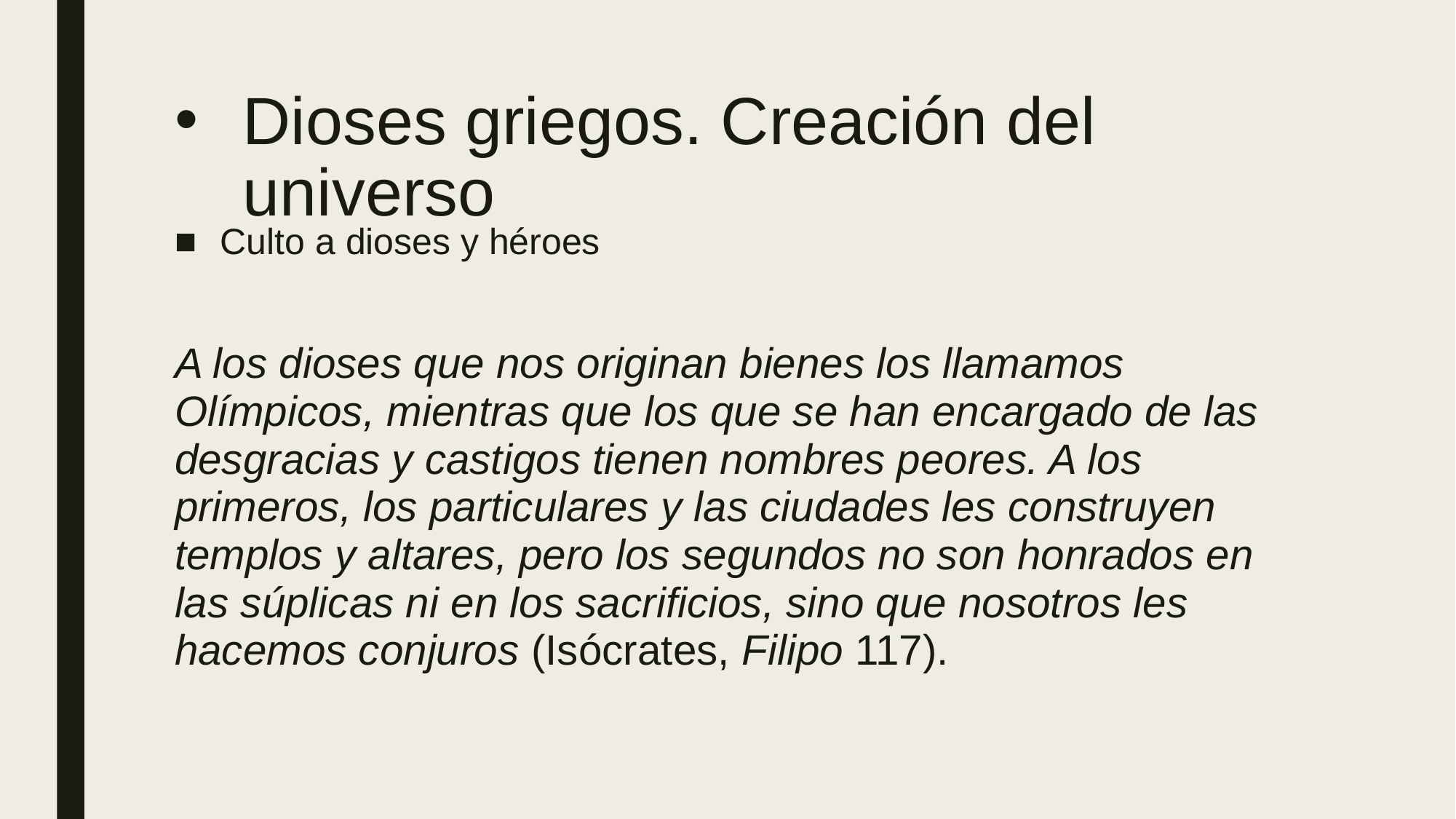

# Dioses griegos. Creación del universo
Culto a dioses y héroes

A los dioses que nos originan bienes los llamamos Olímpicos, mientras que los que se han encargado de las desgracias y castigos tienen nombres peores. A los primeros, los particulares y las ciudades les construyen templos y altares, pero los segundos no son honrados en las súplicas ni en los sacrificios, sino que nosotros les hacemos conjuros (Isócrates, Filipo 117).